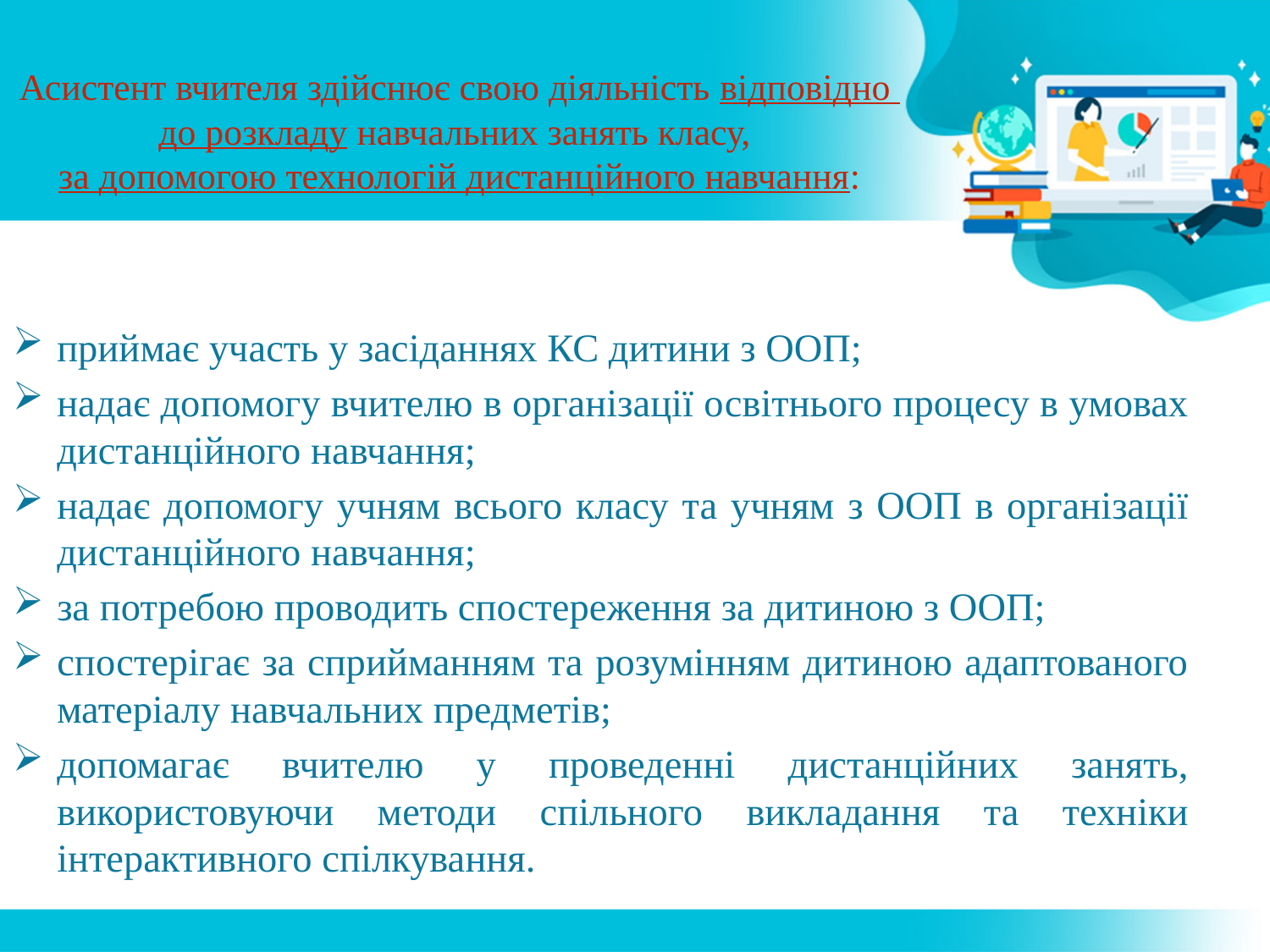

# Асистент вчителя здійснює свою діяльність відповідно до розкладу навчальних занять класу, за допомогою технологій дистанційного навчання:
приймає участь у засіданнях КС дитини з ООП;
надає допомогу вчителю в організації освітнього процесу в умовах дистанційного навчання;
надає допомогу учням всього класу та учням з ООП в організації дистанційного навчання;
за потребою проводить спостереження за дитиною з ООП;
спостерігає за сприйманням та розумінням дитиною адаптованого матеріалу навчальних предметів;
допомагає вчителю у проведенні дистанційних занять, використовуючи методи спільного викладання та техніки інтерактивного спілкування.